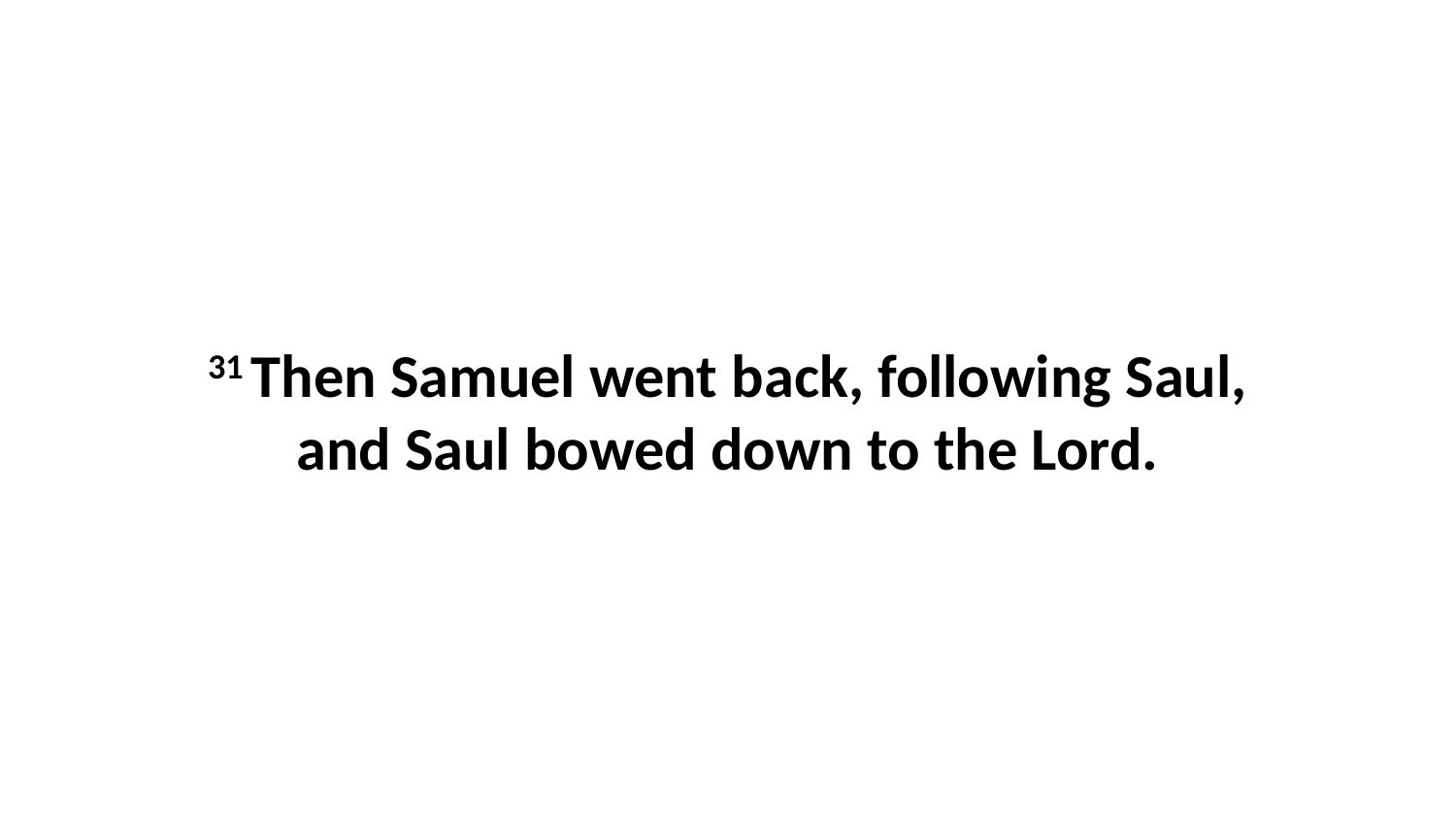

31 Then Samuel went back, following Saul, and Saul bowed down to the Lord.